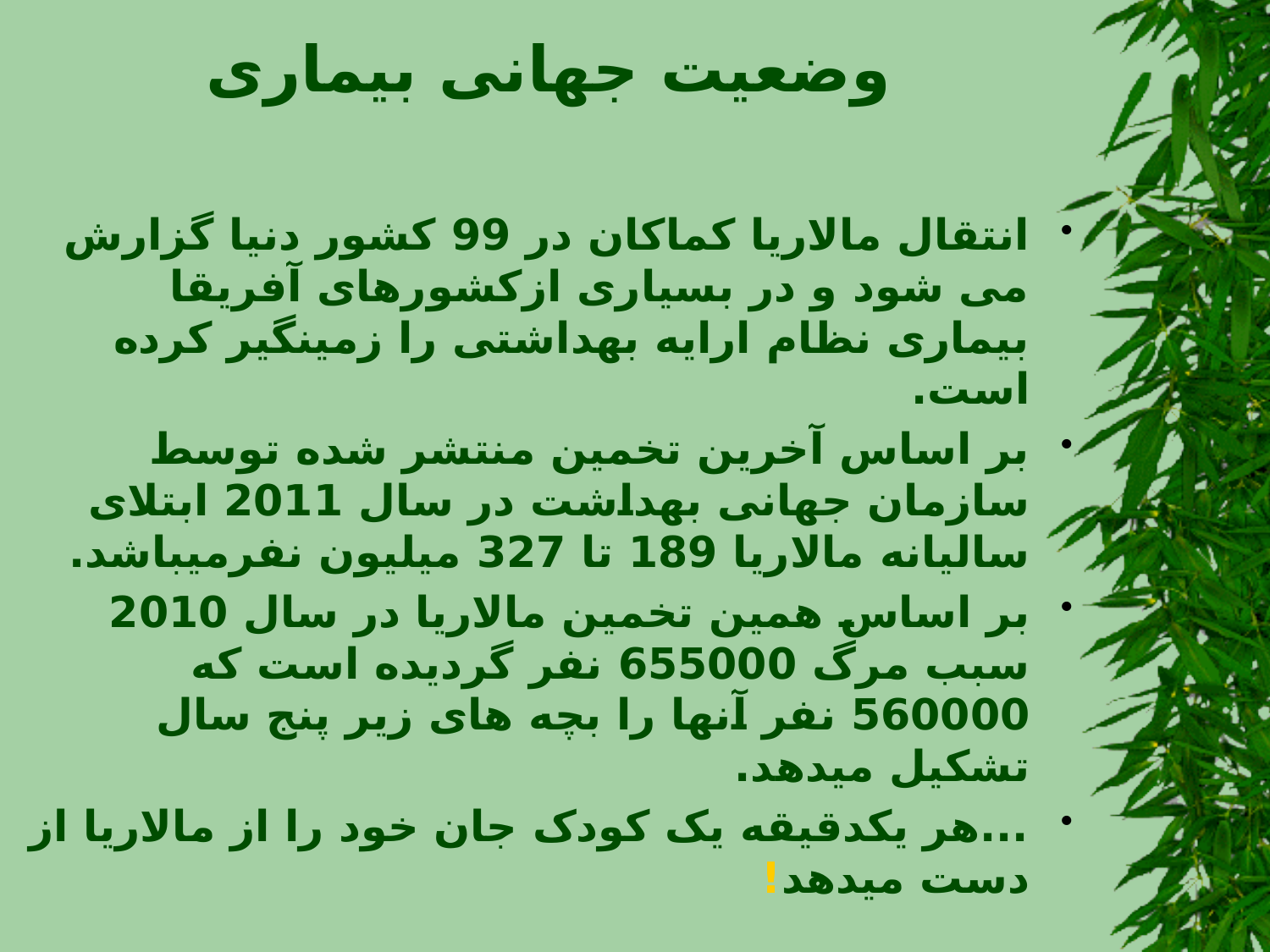

# وضعیت جهانی بیماری
انتقال مالاریا کماکان در 99 کشور دنیا گزارش می شود و در بسیاری ازکشورهای آفریقا بیماری نظام ارایه بهداشتی را زمینگیر کرده است.
بر اساس آخرین تخمین منتشر شده توسط سازمان جهانی بهداشت در سال 2011 ابتلای سالیانه مالاریا 189 تا 327 ميليون نفرمیباشد.
بر اساس همین تخمین مالاریا در سال 2010 سبب مرگ 655000 نفر گردیده است که 560000 نفر آنها را بچه های زیر پنج سال تشکیل میدهد.
...هر یکدقیقه یک کودک جان خود را از مالاریا از دست میدهد!